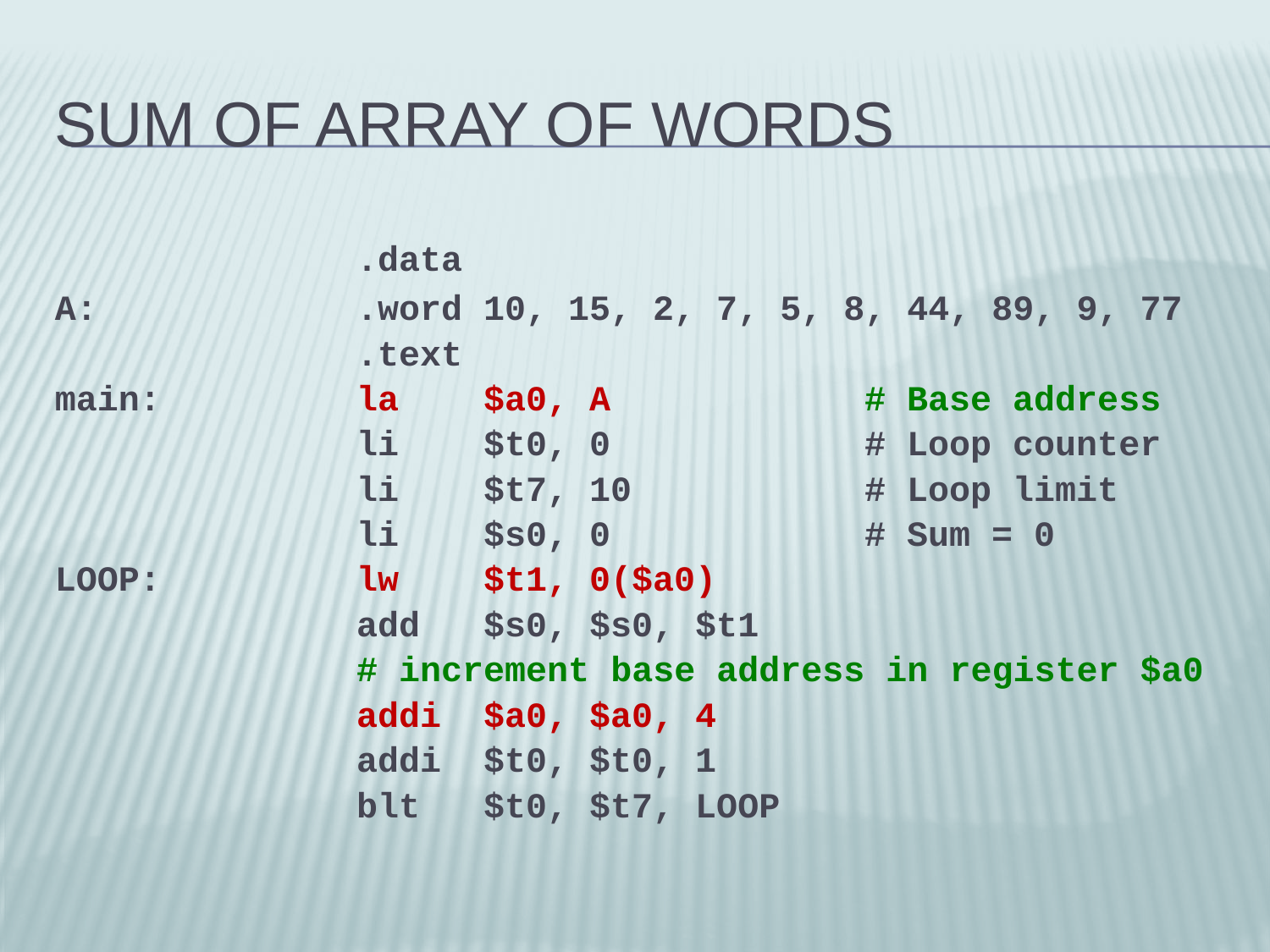

# Sum of Array of Words
			.data
A:			.word	10, 15, 2, 7, 5, 8, 44, 89, 9, 77
			.text
main:		la 	$a0, A		# Base address
			li	$t0, 0		# Loop counter
			li	$t7, 10		# Loop limit
			li	$s0, 0		# Sum = 0
LOOP:		lw	$t1, 0($a0)
			add	$s0, $s0, $t1
			# increment base address in register $a0
			addi	$a0, $a0, 4
			addi	$t0, $t0, 1
			blt	$t0, $t7, LOOP